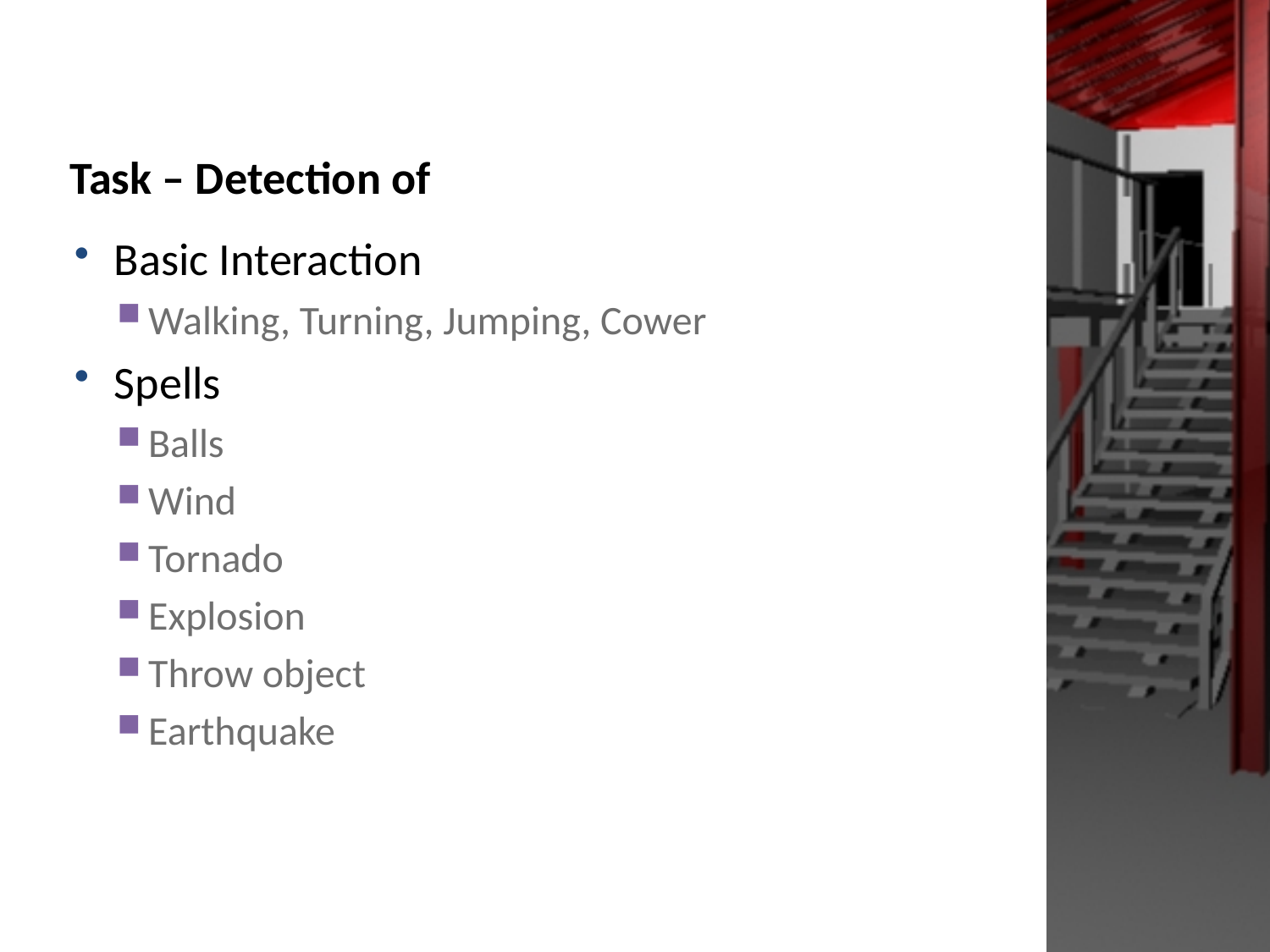

# Task – Detection of
Basic Interaction
Walking, Turning, Jumping, Cower
Spells
Balls
Wind
Tornado
Explosion
Throw object
Earthquake